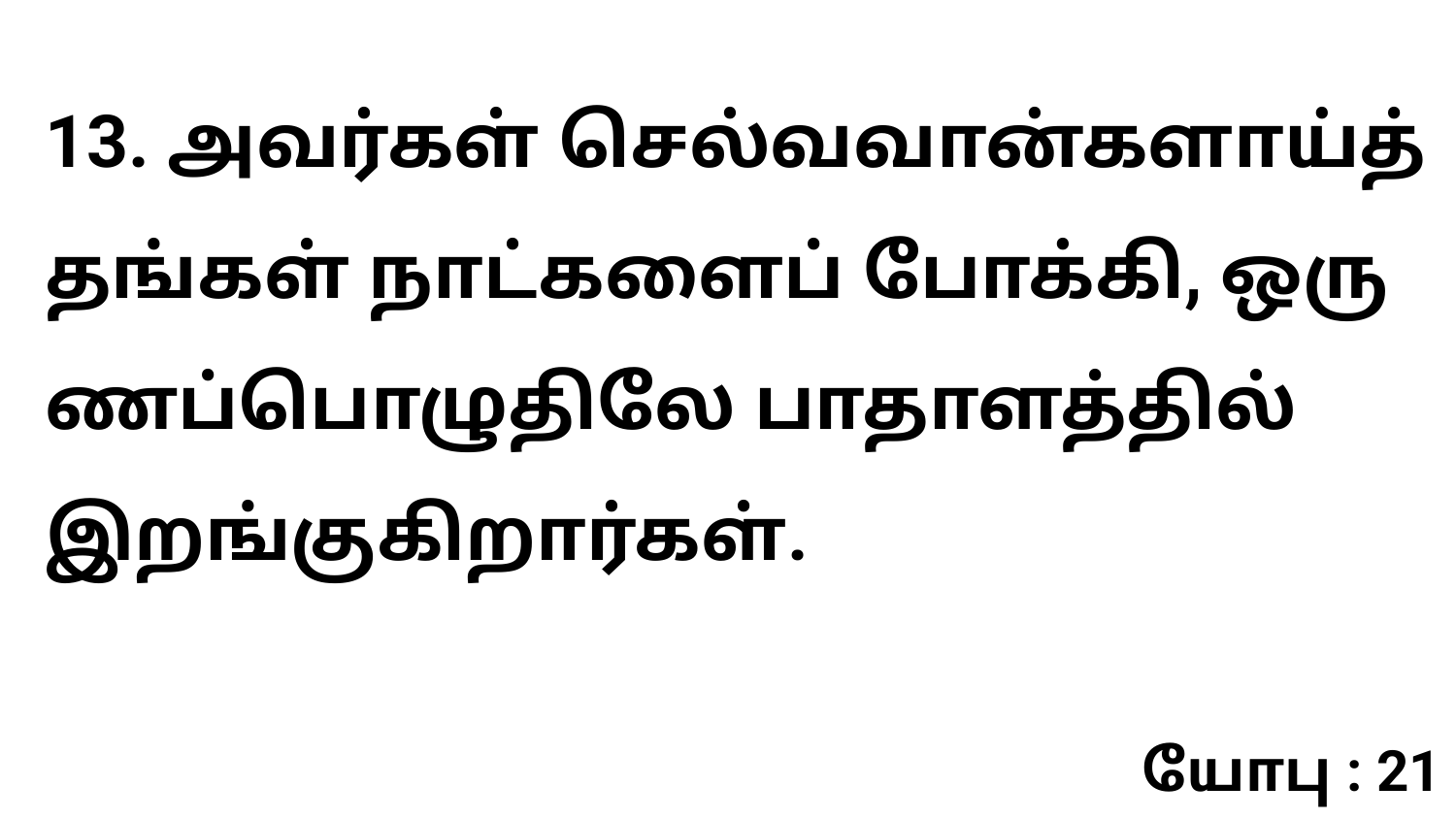

13. அவர்கள் செல்வவான்களாய்த் தங்கள் நாட்களைப் போக்கி, ஒரு ணப்பொழுதிலே பாதாளத்தில் இறங்குகிறார்கள்.
யோபு : 21